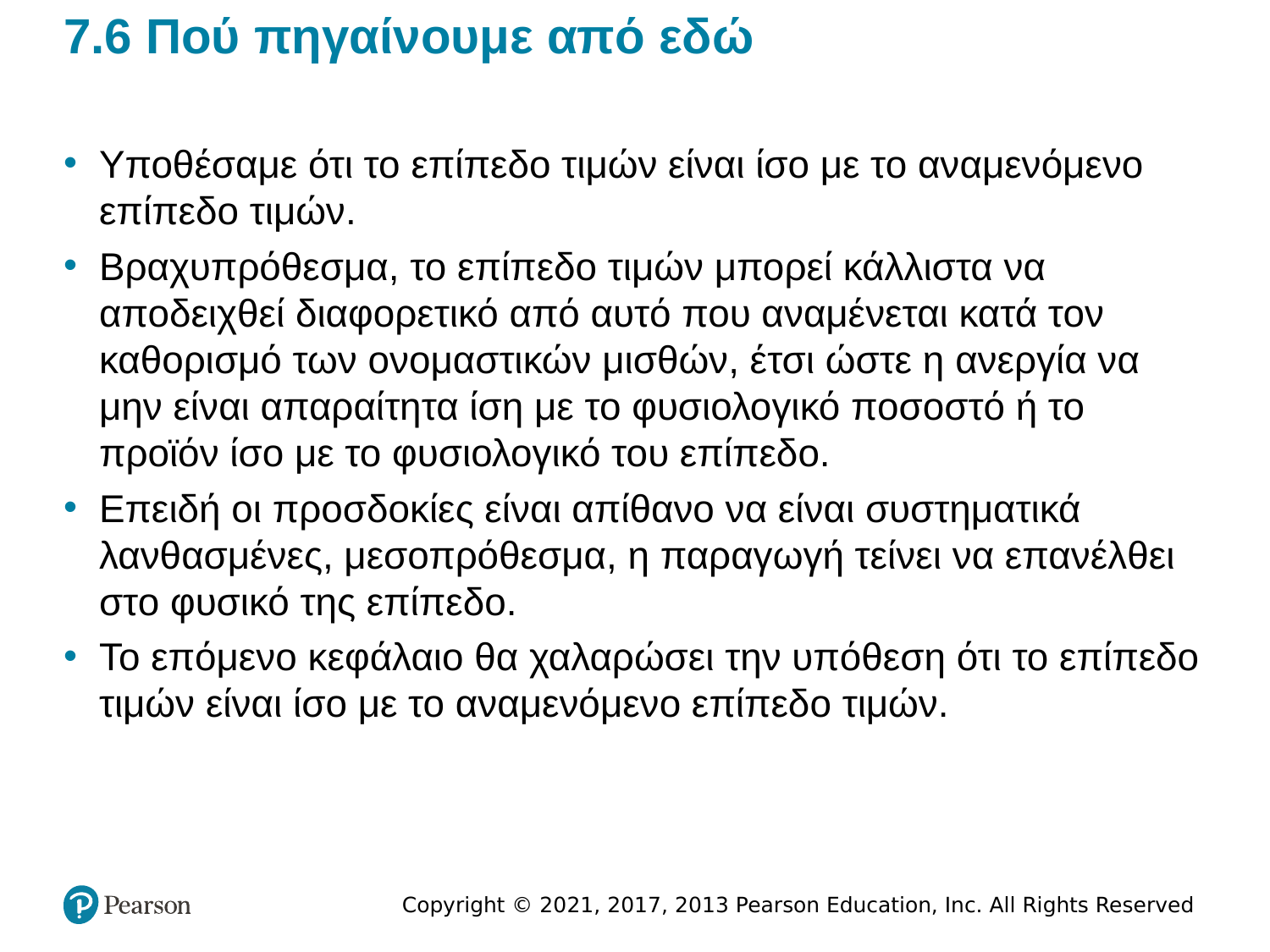

# 7.6 Πού πηγαίνουμε από εδώ
Υποθέσαμε ότι το επίπεδο τιμών είναι ίσο με το αναμενόμενο επίπεδο τιμών.
Βραχυπρόθεσμα, το επίπεδο τιμών μπορεί κάλλιστα να αποδειχθεί διαφορετικό από αυτό που αναμένεται κατά τον καθορισμό των ονομαστικών μισθών, έτσι ώστε η ανεργία να μην είναι απαραίτητα ίση με το φυσιολογικό ποσοστό ή το προϊόν ίσο με το φυσιολογικό του επίπεδο.
Επειδή οι προσδοκίες είναι απίθανο να είναι συστηματικά λανθασμένες, μεσοπρόθεσμα, η παραγωγή τείνει να επανέλθει στο φυσικό της επίπεδο.
Το επόμενο κεφάλαιο θα χαλαρώσει την υπόθεση ότι το επίπεδο τιμών είναι ίσο με το αναμενόμενο επίπεδο τιμών.